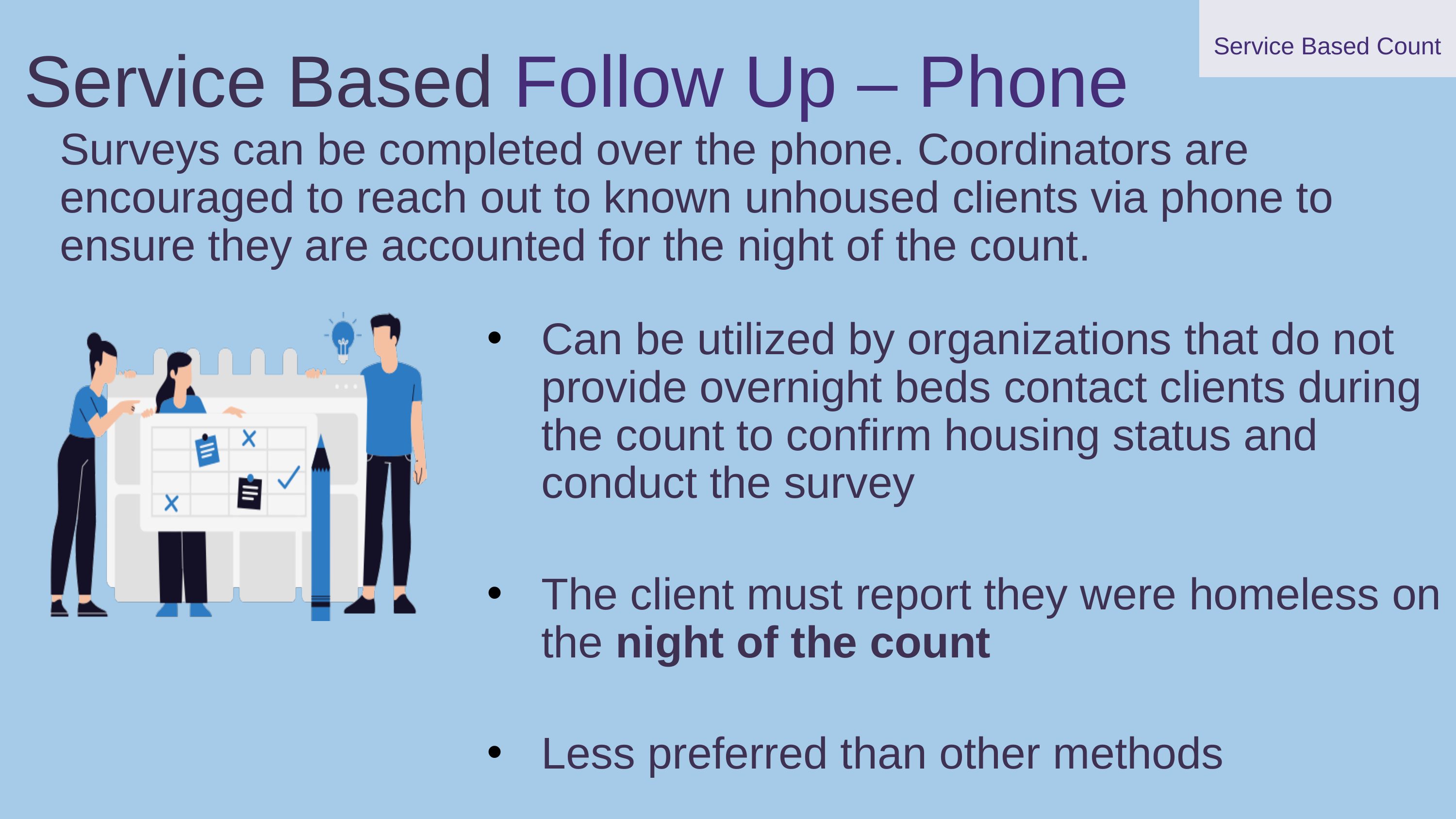

Service Based Follow Up – Phone
Service Based Count
Surveys can be completed over the phone. Coordinators are encouraged to reach out to known unhoused clients via phone to ensure they are accounted for the night of the count.

Can be utilized by organizations that do not provide overnight beds contact clients during the count to confirm housing status and conduct the survey

The client must report they were homeless on the night of the count

Less preferred than other methods